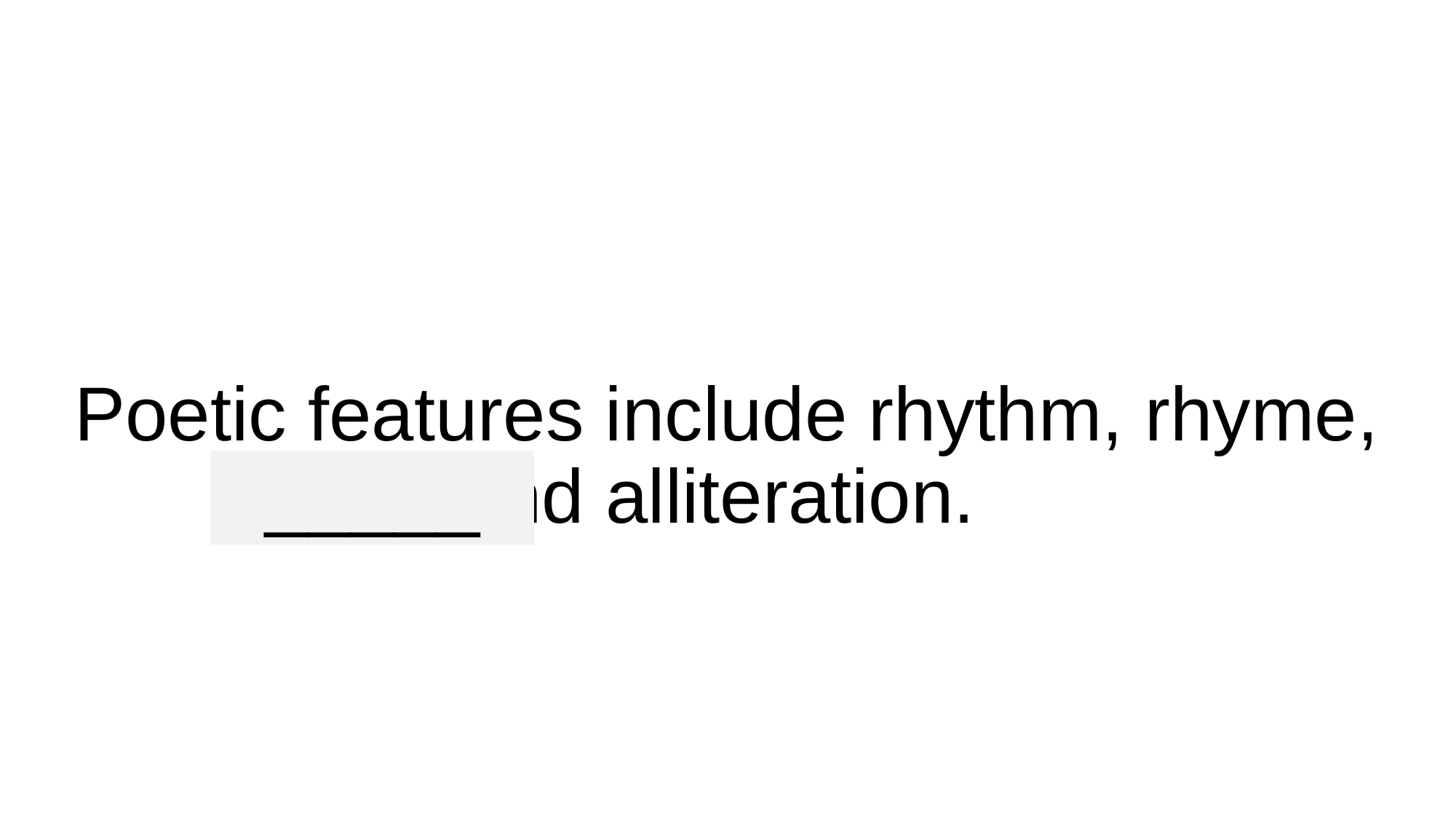

# Poetic features include rhythm, rhyme, and alliteration.
_____